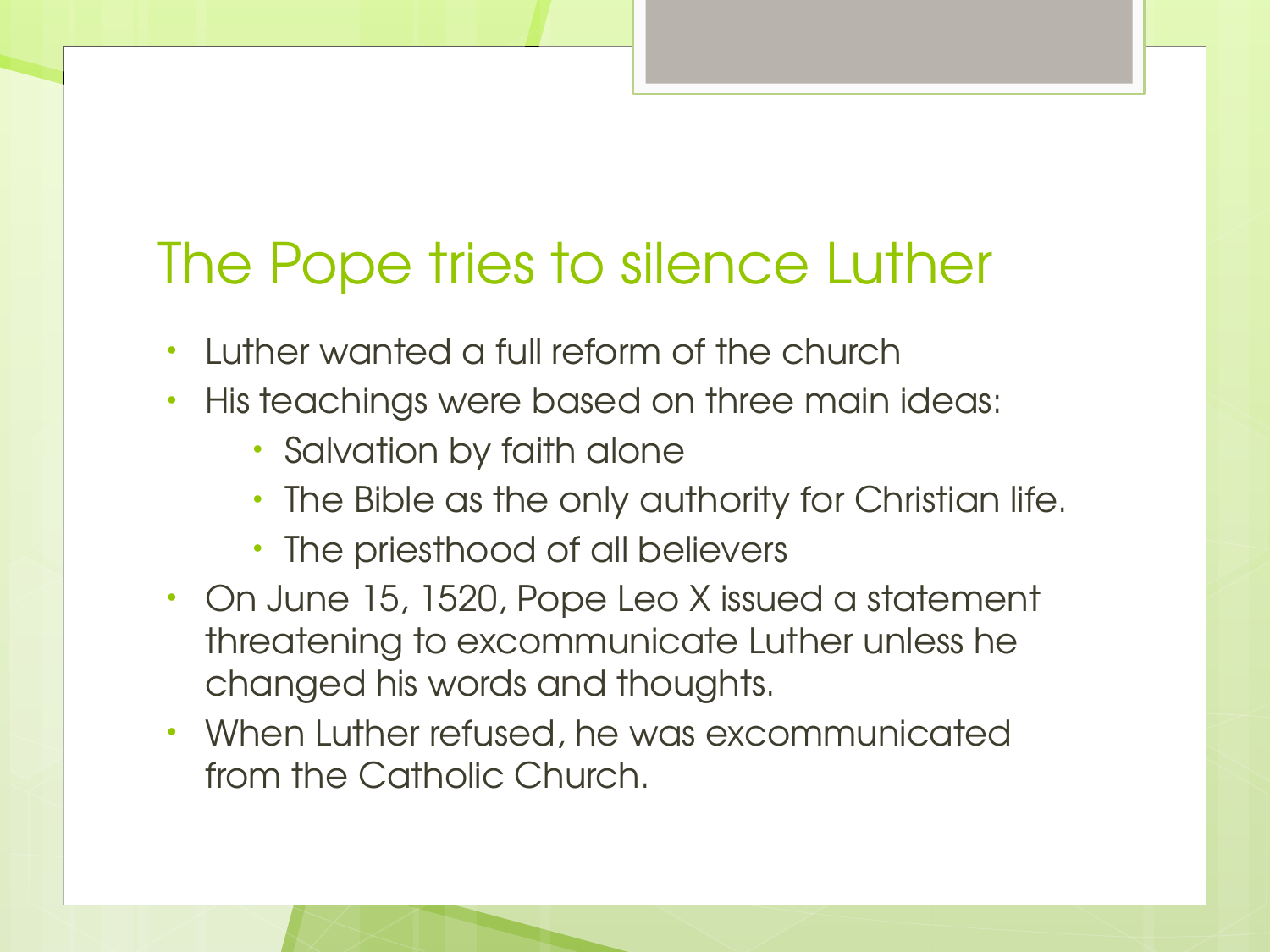

# The Pope tries to silence Luther
Luther wanted a full reform of the church
His teachings were based on three main ideas:
Salvation by faith alone
The Bible as the only authority for Christian life.
The priesthood of all believers
On June 15, 1520, Pope Leo X issued a statement threatening to excommunicate Luther unless he changed his words and thoughts.
When Luther refused, he was excommunicated from the Catholic Church.